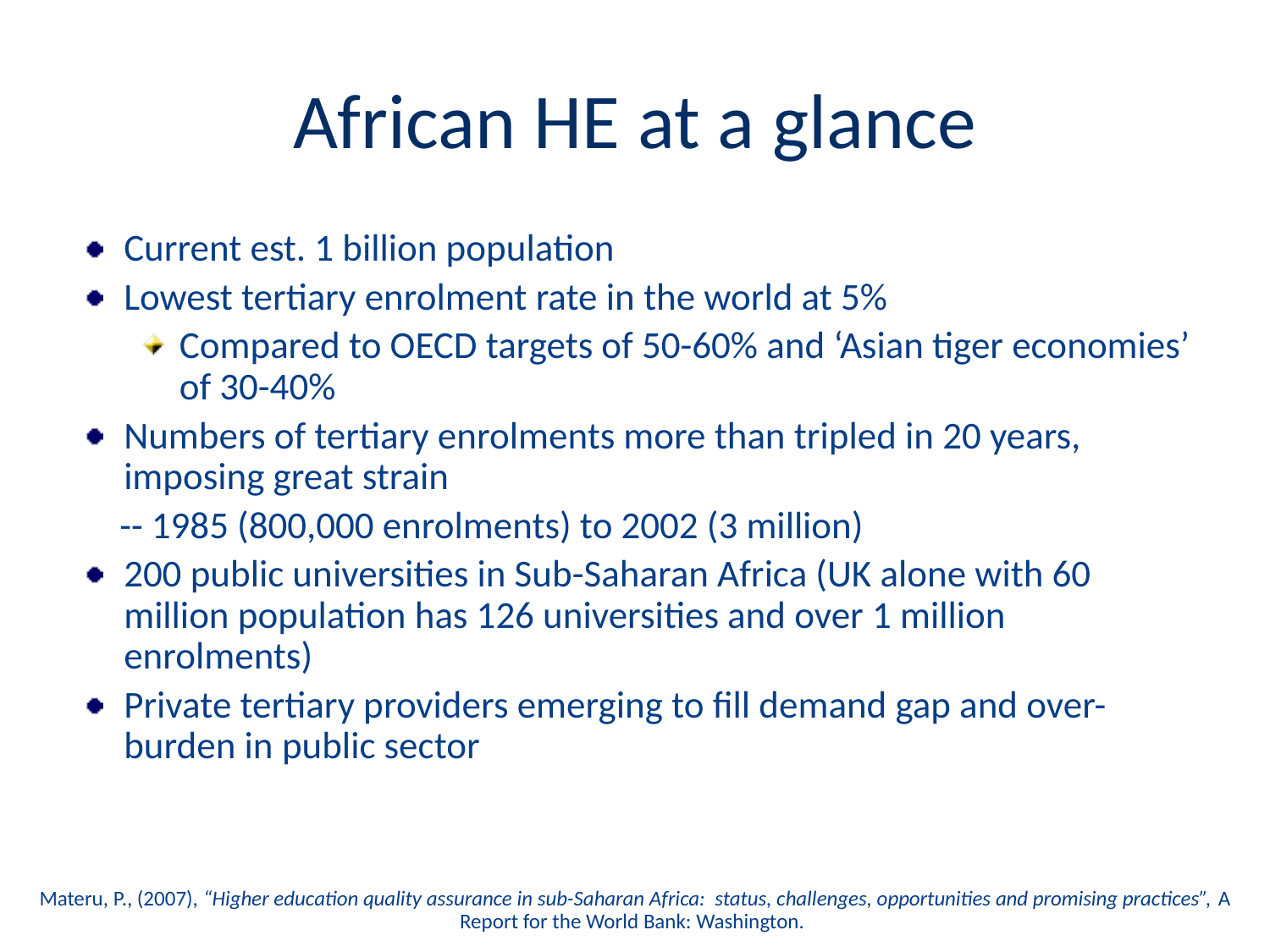

# African HE at a glance
Current est. 1 billion population
Lowest tertiary enrolment rate in the world at 5%
Compared to OECD targets of 50-60% and ‘Asian tiger economies’ of 30-40%
Numbers of tertiary enrolments more than tripled in 20 years, imposing great strain
     -- 1985 (800,000 enrolments) to 2002 (3 million)
200 public universities in Sub-Saharan Africa (UK alone with 60 million population has 126 universities and over 1 million enrolments)
Private tertiary providers emerging to fill demand gap and over-burden in public sector

Materu, P., (2007), “Higher education quality assurance in sub-Saharan Africa:  status, challenges, opportunities and promising practices”, A Report for the World Bank: Washington.